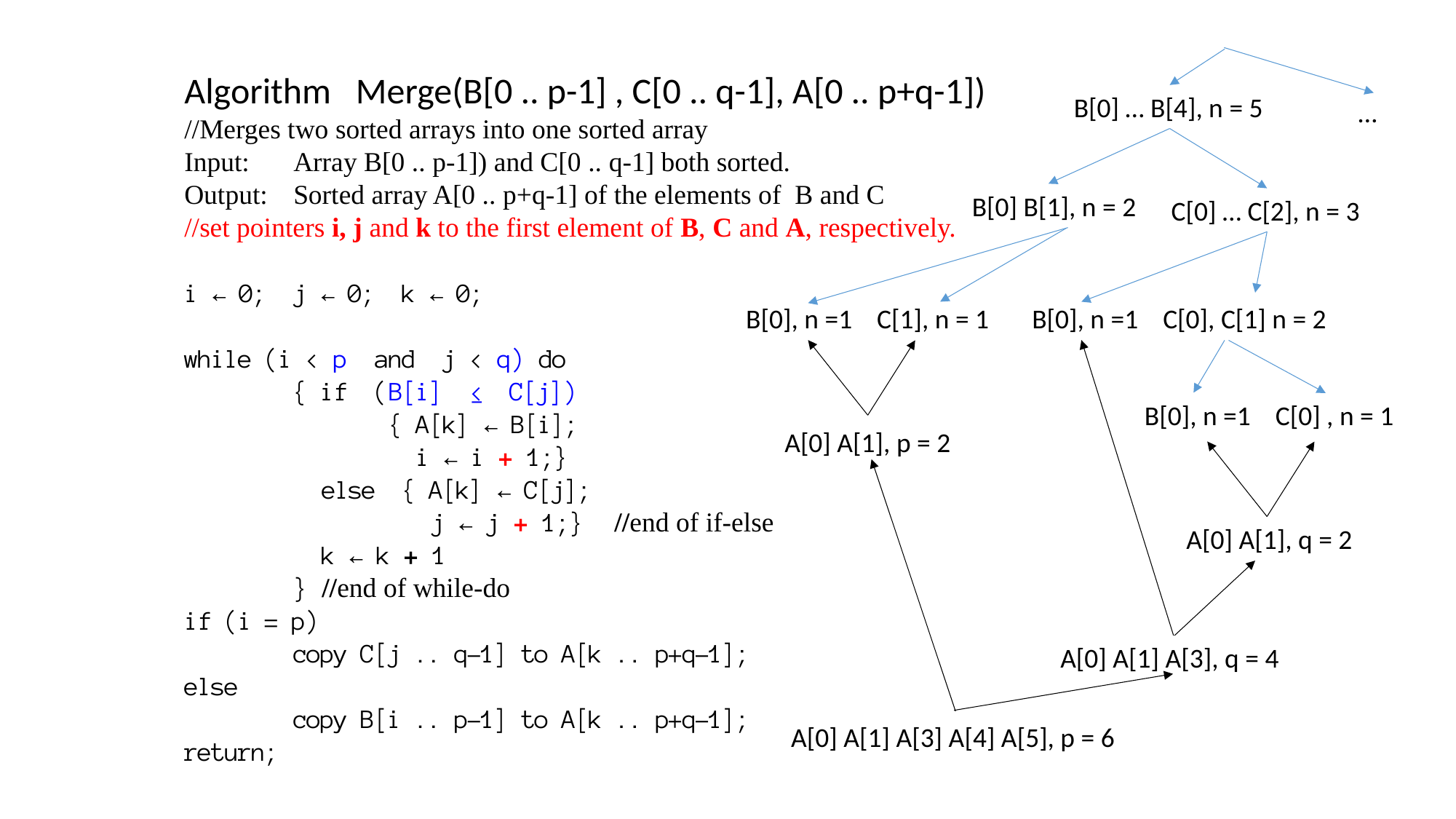

Algorithm   Merge(B[0 .. p-1] , C[0 .. q-1], A[0 .. p+q-1])
//Merges two sorted arrays into one sorted array
Input: 	Array B[0 .. p-1]) and C[0 .. q-1] both sorted.
Output: 	Sorted array A[0 .. p+q-1] of the elements of  B and C
//set pointers i, j and k to the first element of B, C and A, respectively.

i ← 0;  j ← 0;  k ← 0;

while (i < p  and  j < q) do
	{ if  (B[i]  ≤  C[j])
	       { A[k] ← B[i];
	         i ← i + 1;}
	  else  { A[k] ← C[j];
		  j ← j + 1;}  //end of if-else
	    k ← k + 1
	} //end of while-do
if (i = p)
	copy C[j .. q-1] to A[k .. p+q-1];
else
        	copy B[i .. p-1] to A[k .. p+q-1];
return;
B[0] … B[4], n = 5
   …
B[0] B[1], n = 2
C[0] … C[2], n = 3
B[0], n =1    C[1], n = 1
B[0], n =1    C[0], C[1] n = 2
B[0], n =1    C[0] , n = 1
A[0] A[1], p = 2
A[0] A[1], q = 2
A[0] A[1] A[3], q = 4
A[0] A[1] A[3] A[4] A[5], p = 6